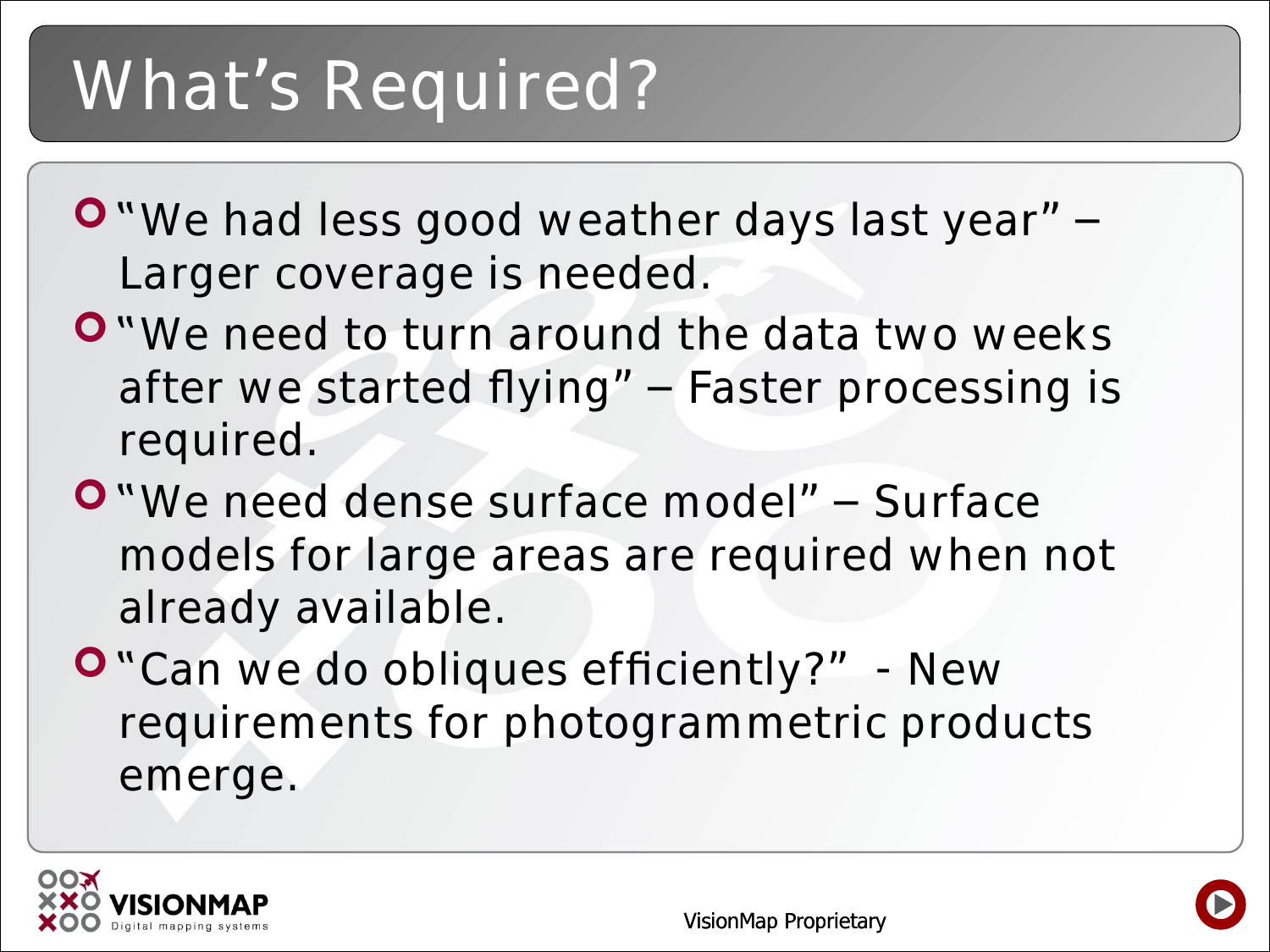

# What’s Required?
“We had less good weather days last year” – Larger coverage is needed.
“We need to turn around the data two weeks after we started flying” – Faster processing is required.
“We need dense surface model” – Surface models for large areas are required when not already available.
“Can we do obliques efficiently?”  - New requirements for photogrammetric products emerge.